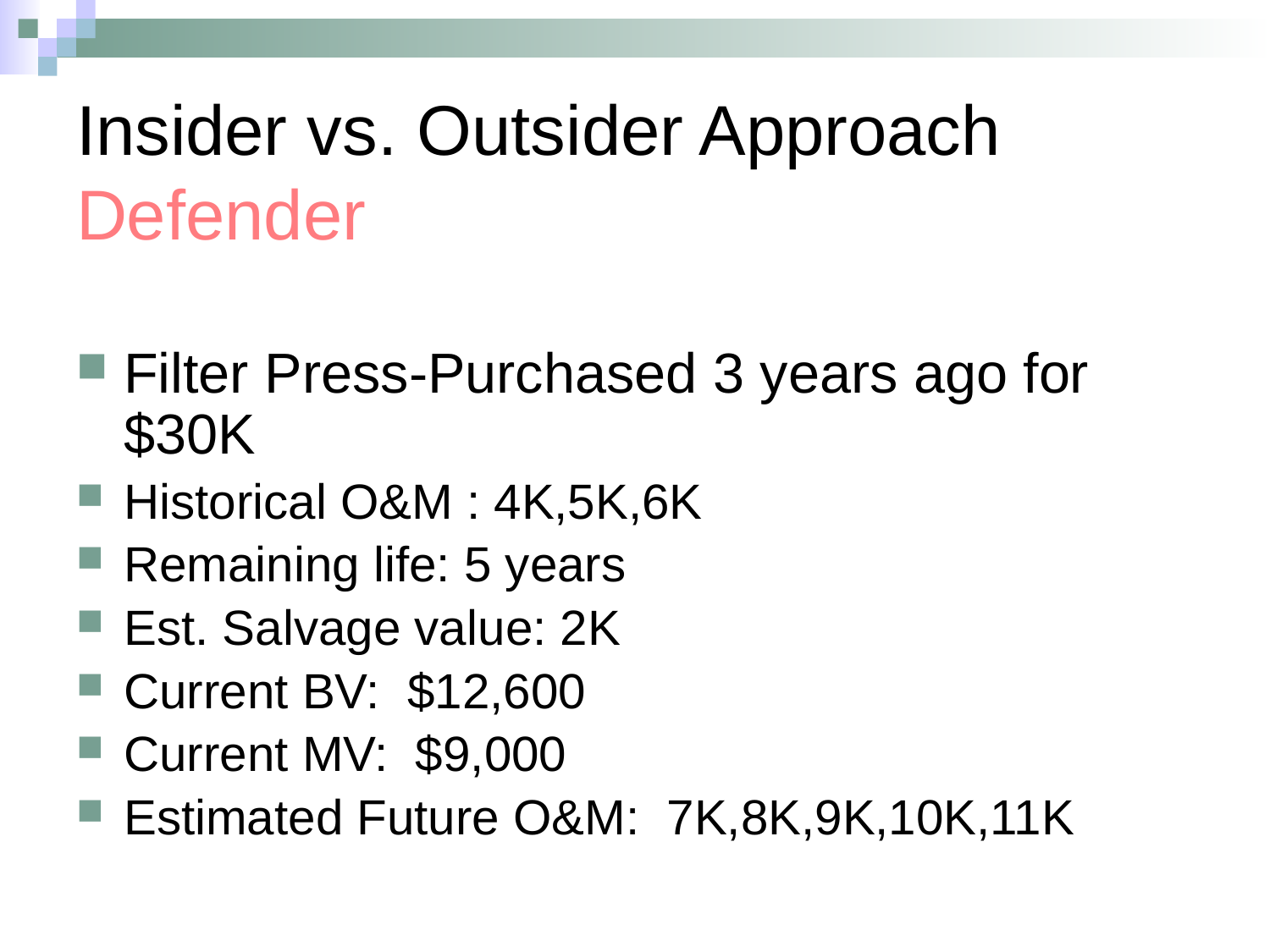

# Insider vs. Outsider Approach Defender
Filter Press-Purchased 3 years ago for $30K
Historical O&M : 4K,5K,6K
Remaining life: 5 years
Est. Salvage value: 2K
Current BV:  $12,600
Current MV:  $9,000
Estimated Future O&M:  7K,8K,9K,10K,11K